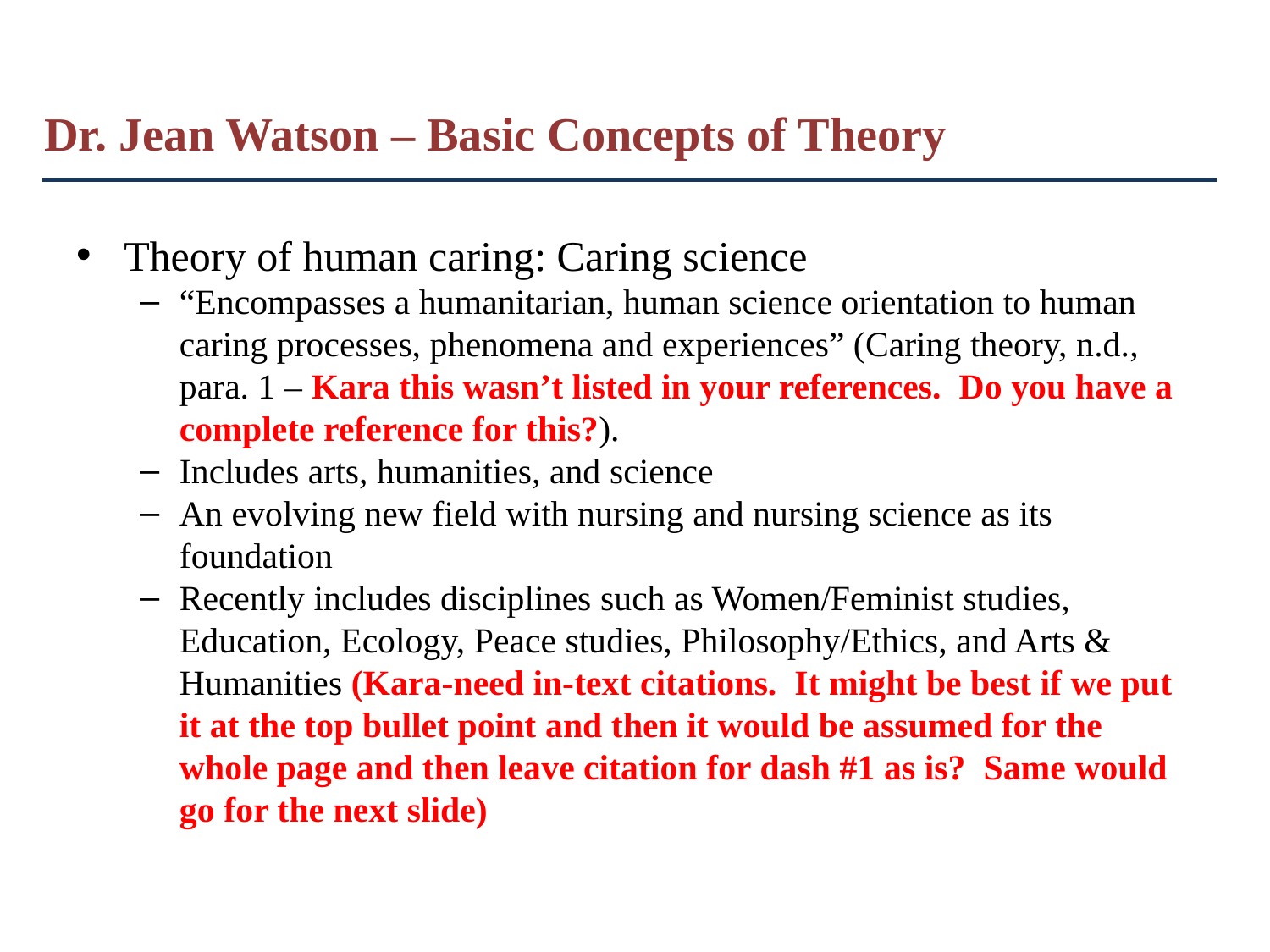

# Dr. Jean Watson – Basic Concepts of Theory
Theory of human caring: Caring science
“Encompasses a humanitarian, human science orientation to human caring processes, phenomena and experiences” (Caring theory, n.d., para. 1 – Kara this wasn’t listed in your references.  Do you have a complete reference for this?).
Includes arts, humanities, and science
An evolving new field with nursing and nursing science as its foundation
Recently includes disciplines such as Women/Feminist studies, Education, Ecology, Peace studies, Philosophy/Ethics, and Arts & Humanities (Kara-need in-text citations.  It might be best if we put it at the top bullet point and then it would be assumed for the whole page and then leave citation for dash #1 as is?  Same would go for the next slide)